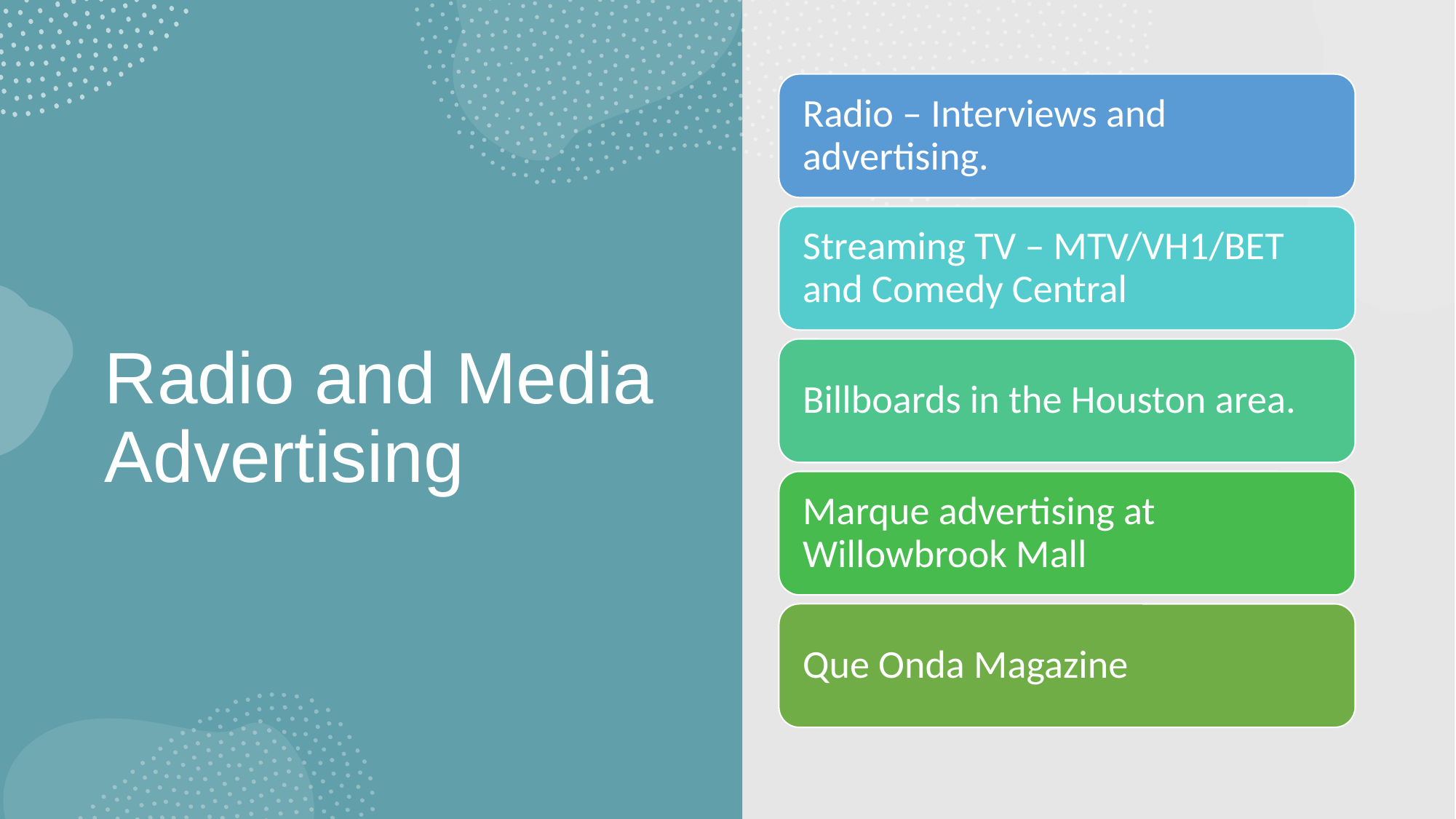

Radio – Interviews and advertising.
Streaming TV – MTV/VH1/BET and Comedy Central
Billboards in the Houston area.
Marque advertising at Willowbrook Mall
Que Onda Magazine
# Radio and Media Advertising